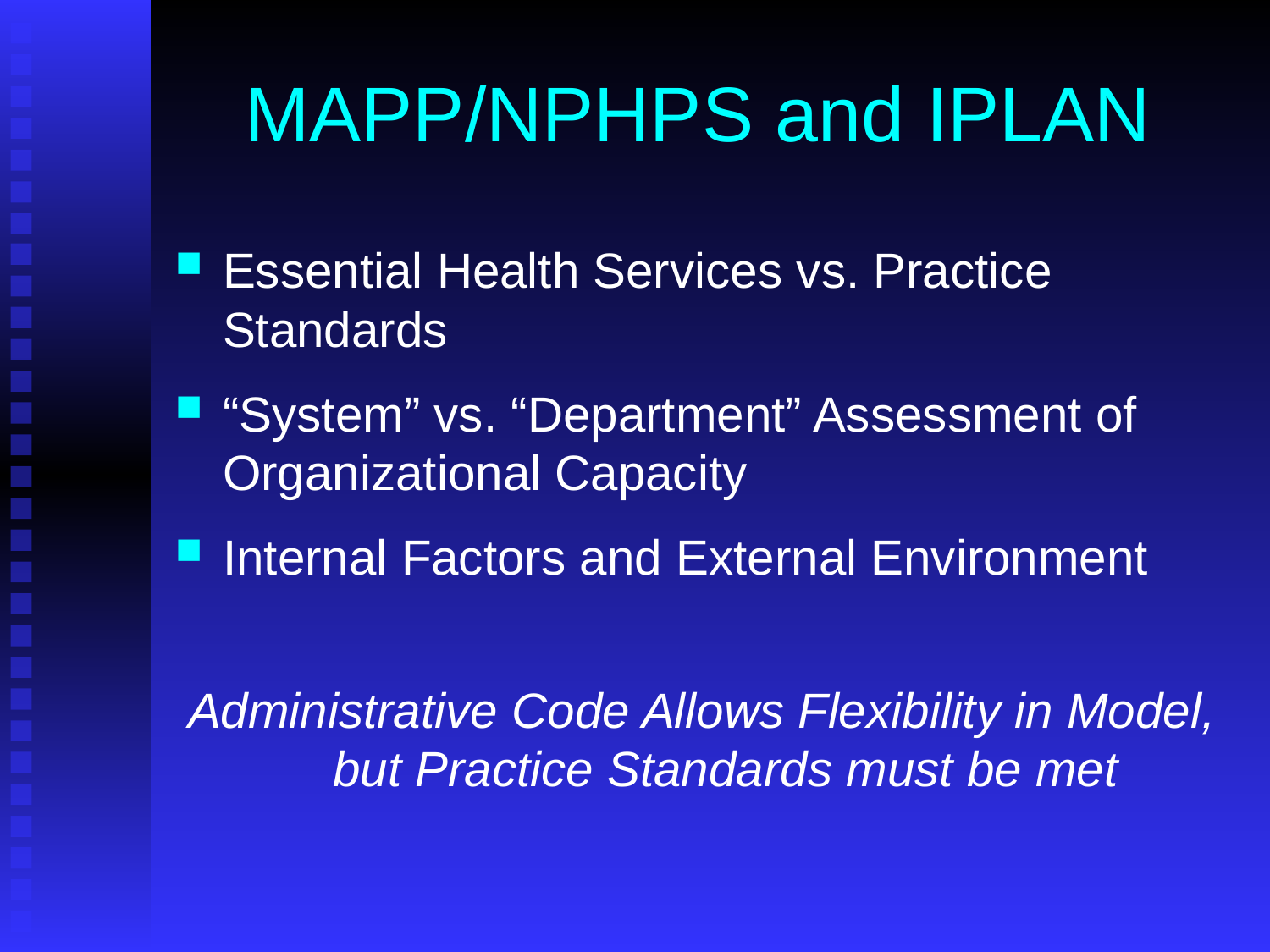

# MAPP/NPHPS and IPLAN
Essential Health Services vs. Practice Standards
“System” vs. “Department” Assessment of Organizational Capacity
Internal Factors and External Environment

Administrative Code Allows Flexibility in Model, but Practice Standards must be met